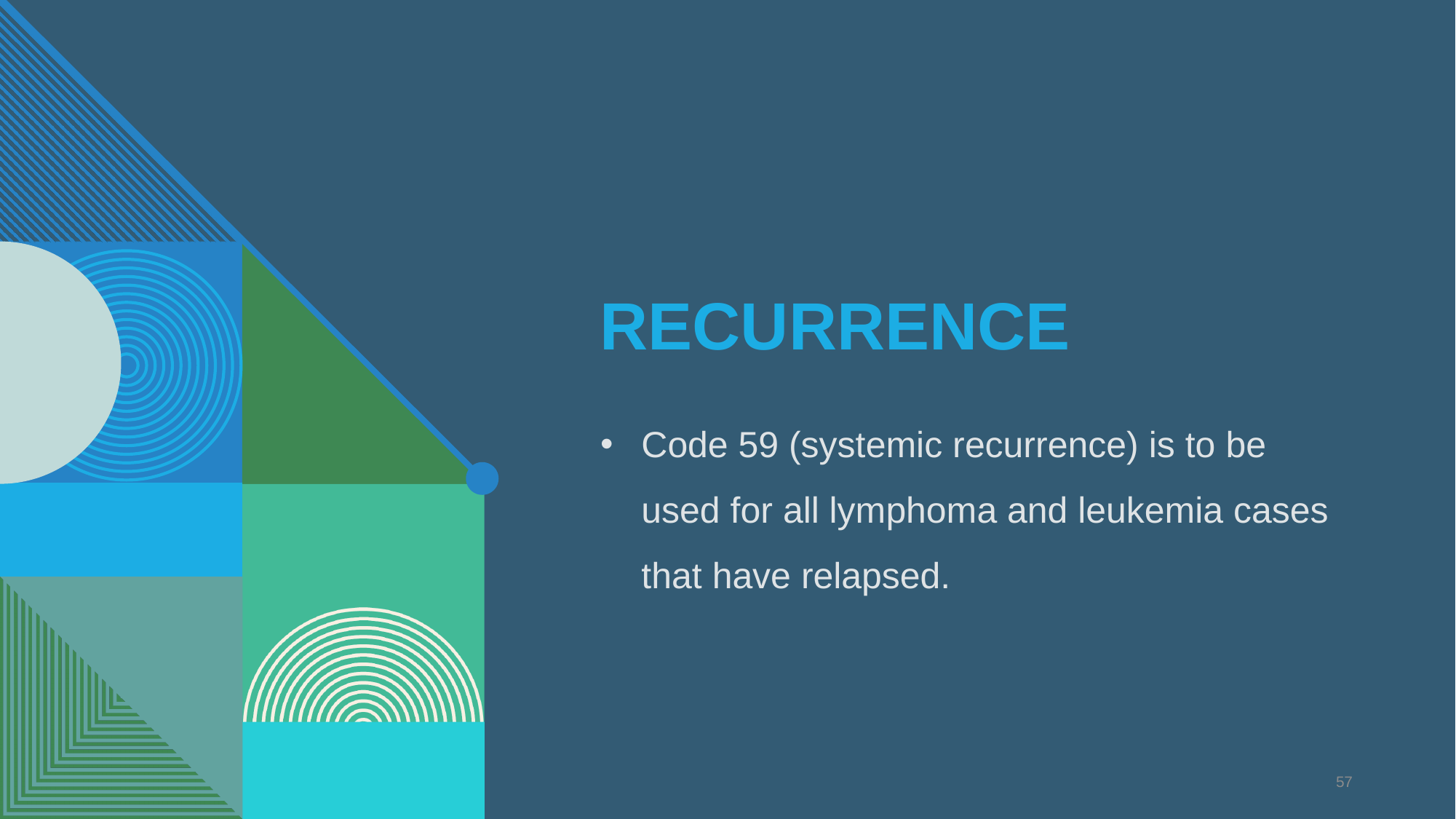

# Recurrence
Code 59 (systemic recurrence) is to be used for all lymphoma and leukemia cases that have relapsed.
57